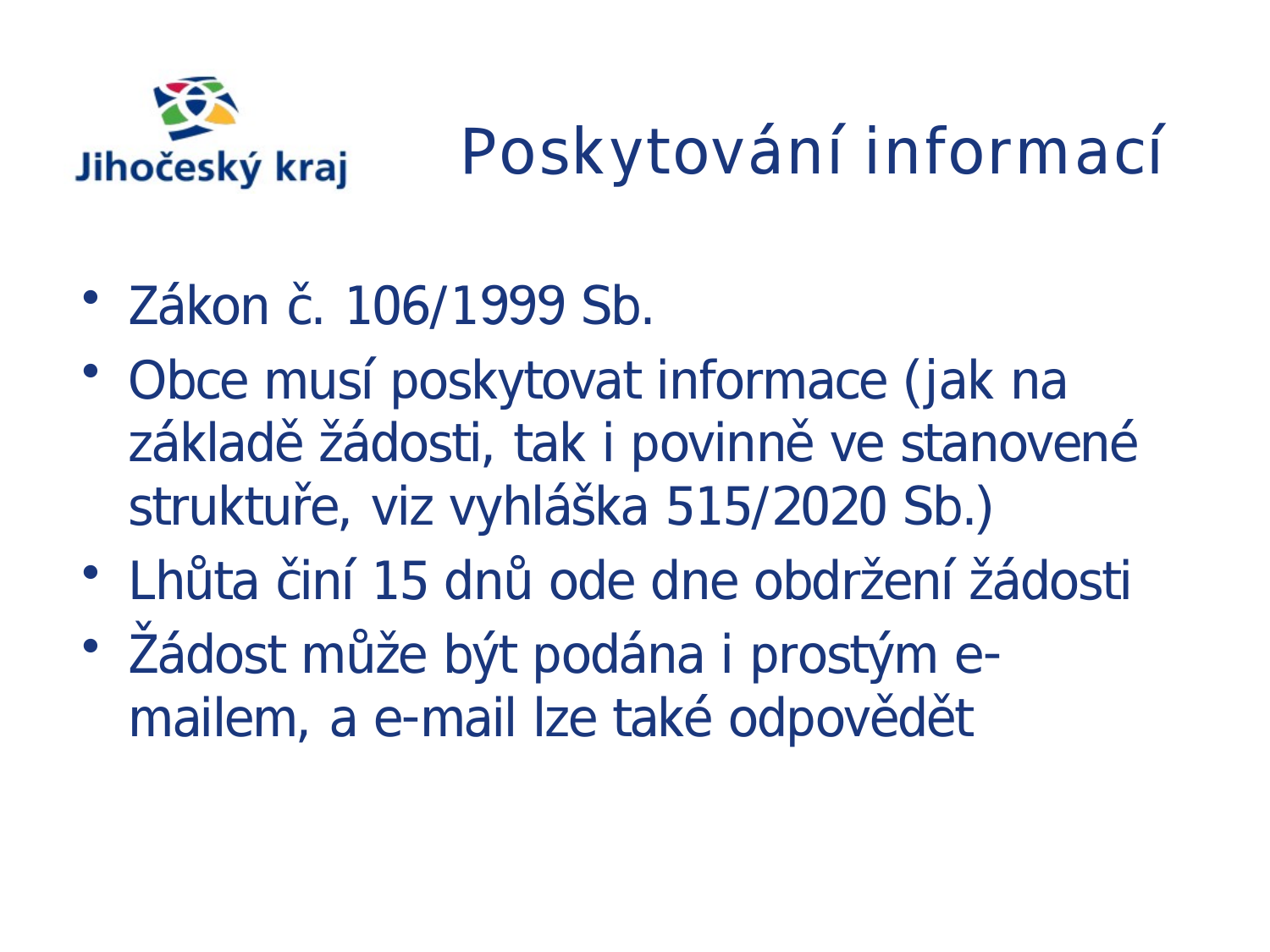

# Poskytování informací
Zákon č. 106/1999 Sb.
Obce musí poskytovat informace (jak na základě žádosti, tak i povinně ve stanovené struktuře, viz vyhláška 515/2020 Sb.)
Lhůta činí 15 dnů ode dne obdržení žádosti
Žádost může být podána i prostým e-mailem, a e-mail lze také odpovědět